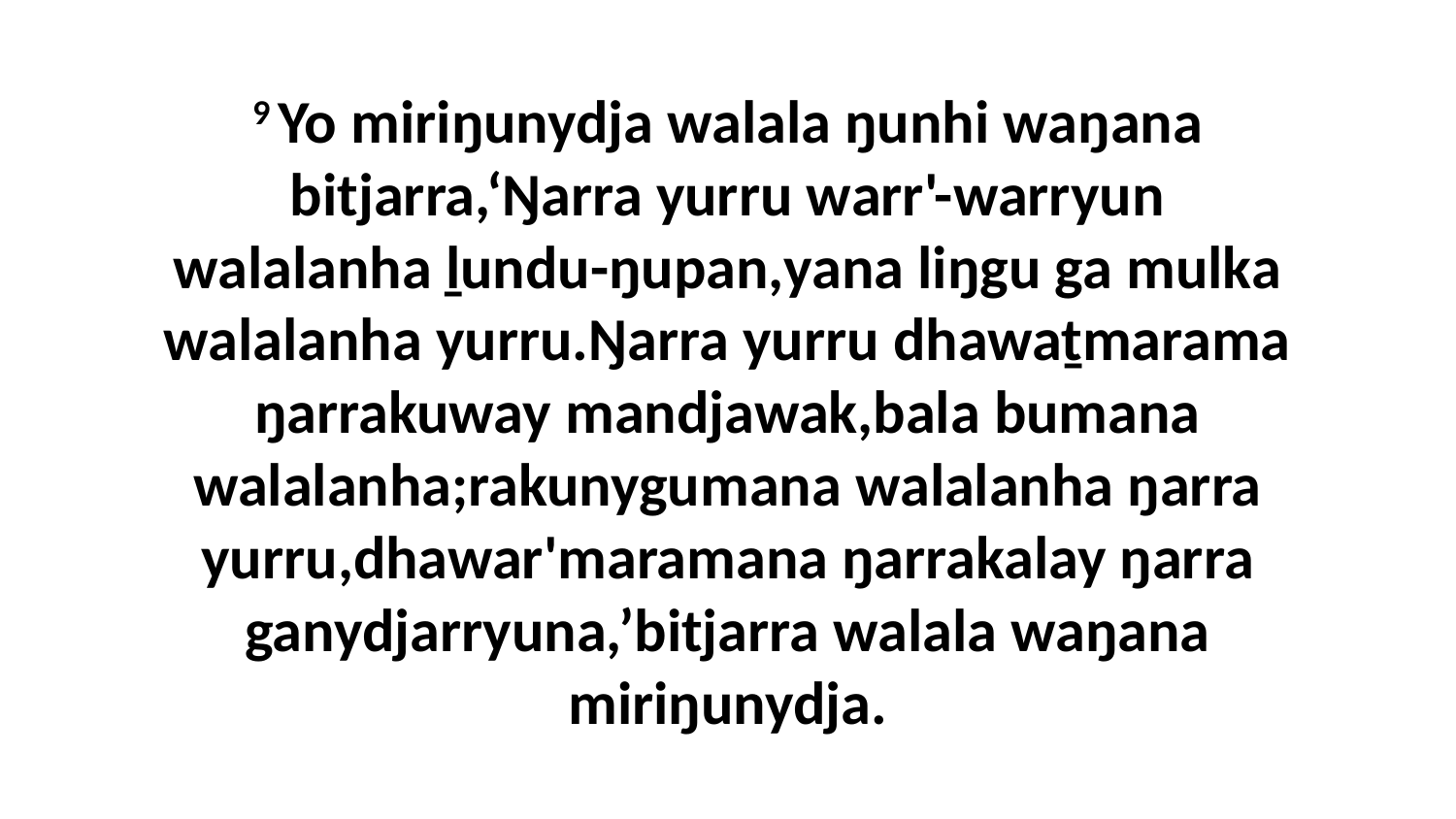

9 Yo miriŋunydja walala ŋunhi waŋana bitjarra,‘Ŋarra yurru warr'-warryun walalanha ḻundu-ŋupan,yana liŋgu ga mulka walalanha yurru.Ŋarra yurru dhawaṯmarama ŋarrakuway mandjawak,bala bumana walalanha;rakunygumana walalanha ŋarra yurru,dhawar'maramana ŋarrakalay ŋarra ganydjarryuna,’bitjarra walala waŋana miriŋunydja.